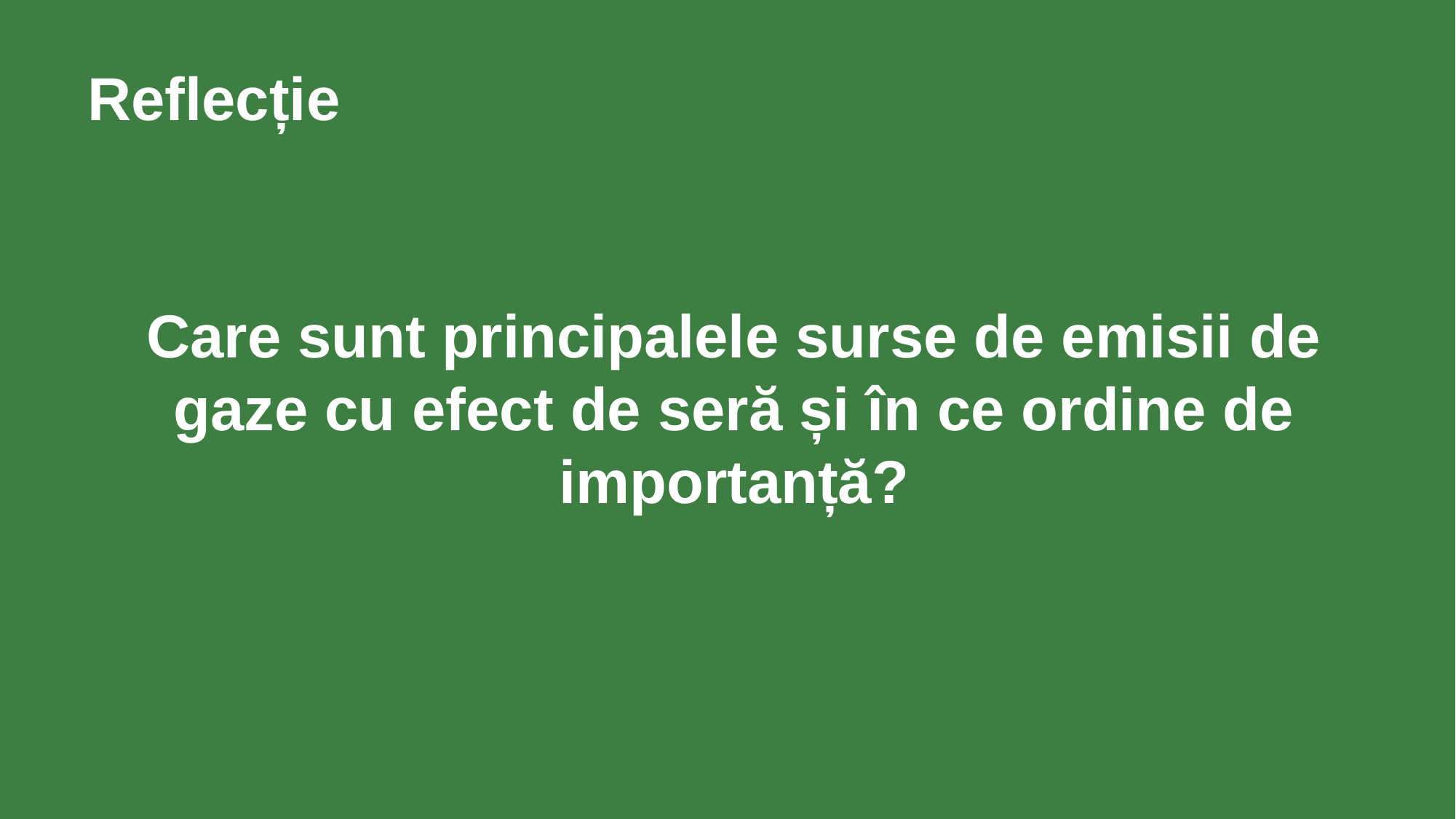

Reflecție
Care sunt principalele surse de emisii de gaze cu efect de seră și în ce ordine de importanță?